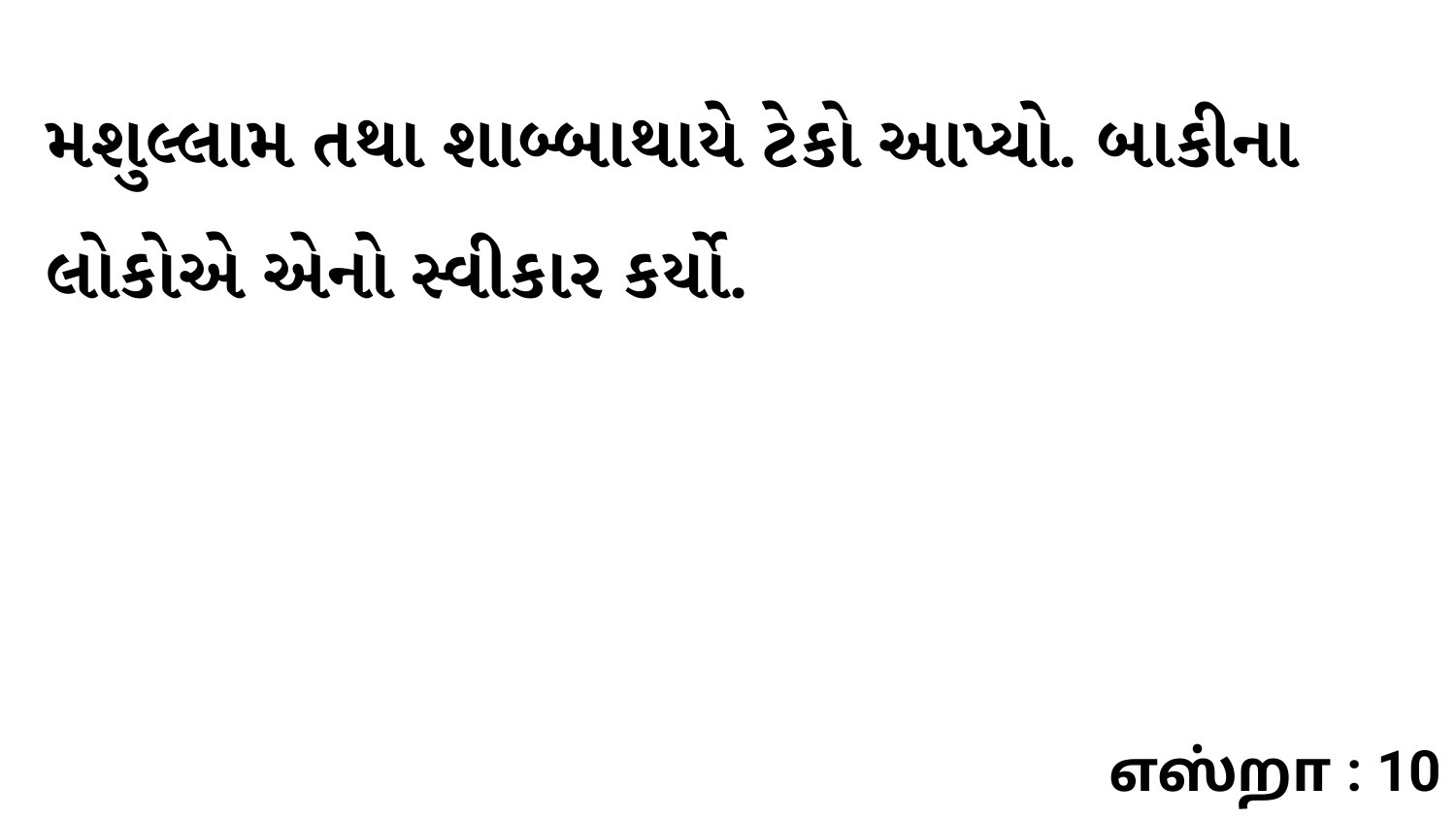

મશુલ્લામ તથા શાબ્બાથાયે ટેકો આપ્યો. બાકીના લોકોએ એનો સ્વીકાર કર્યો.
எஸ்றா : 10